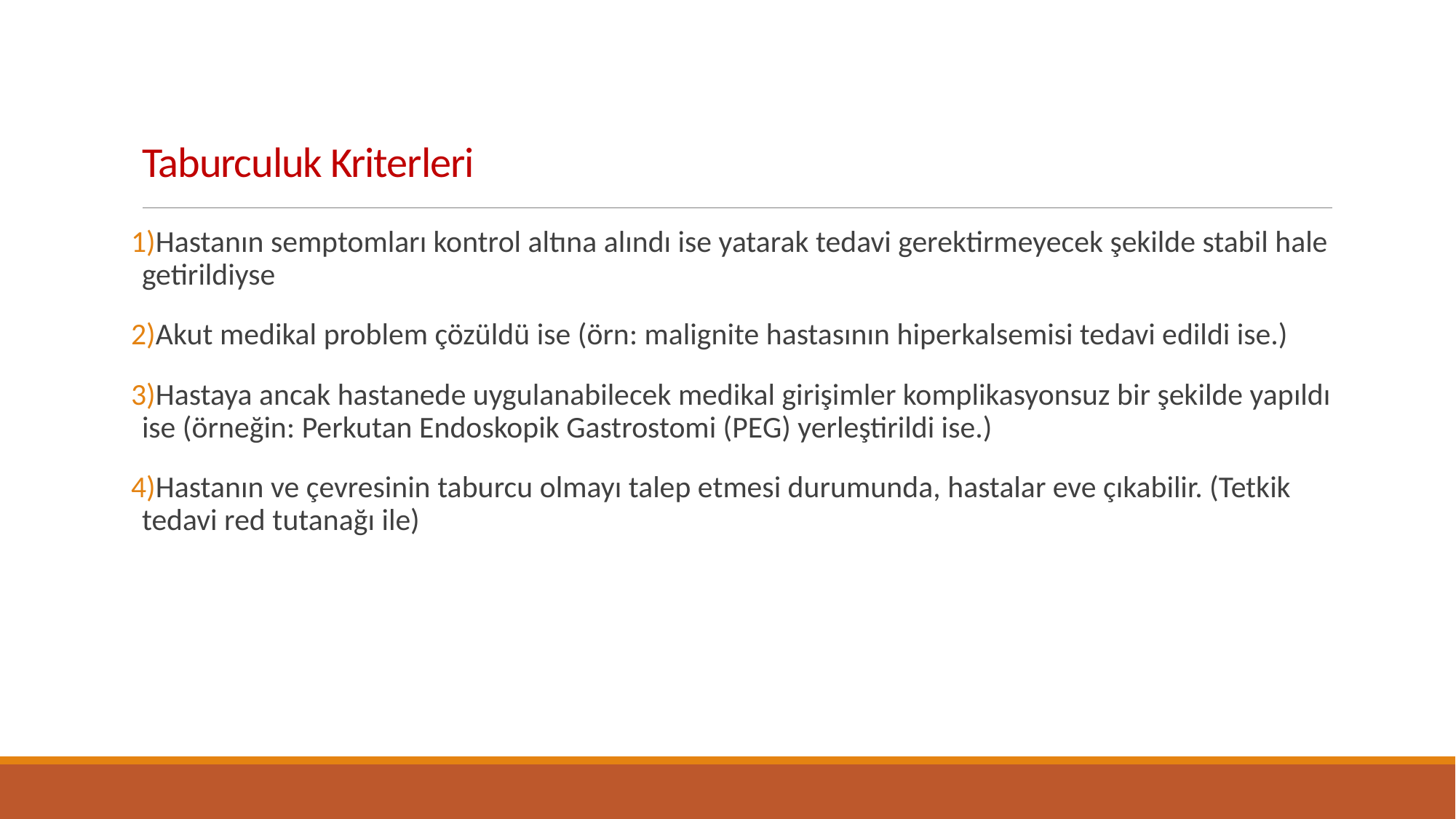

# Taburculuk Kriterleri
Hastanın semptomları kontrol altına alındı ise yatarak tedavi gerektirmeyecek şekilde stabil hale getirildiyse
Akut medikal problem çözüldü ise (örn: malignite hastasının hiperkalsemisi tedavi edildi ise.)
Hastaya ancak hastanede uygulanabilecek medikal girişimler komplikasyonsuz bir şekilde yapıldı ise (örneğin: Perkutan Endoskopik Gastrostomi (PEG) yerleştirildi ise.)
Hastanın ve çevresinin taburcu olmayı talep etmesi durumunda, hastalar eve çıkabilir. (Tetkik tedavi red tutanağı ile)